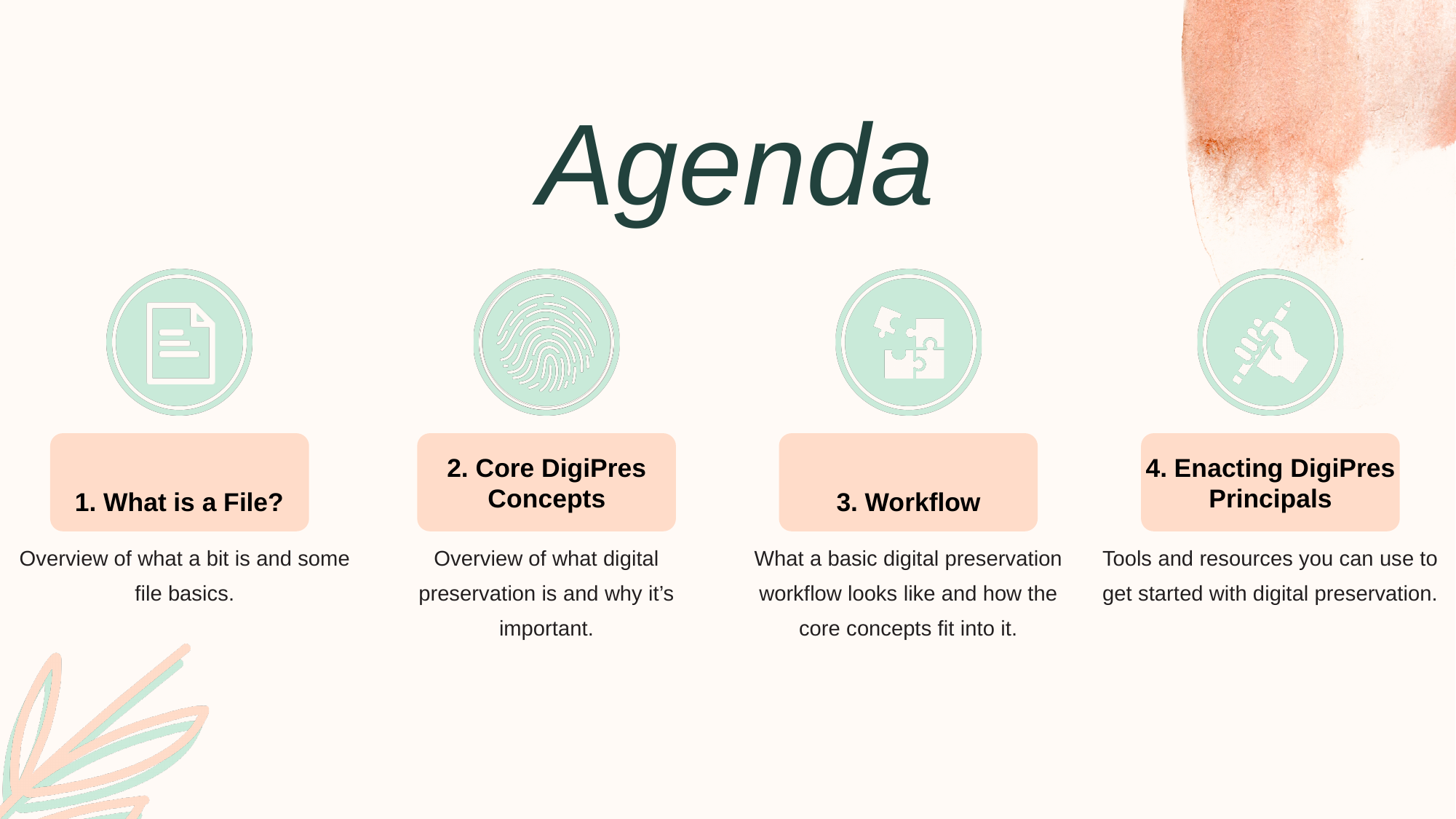

Agenda

1. What is a File?
Overview of what a bit is and some file basics.

2. Core DigiPres
Concepts
Overview of what digital preservation is and why it’s important.

3. Workflow
What a basic digital preservation workflow looks like and how the core concepts fit into it.

4. Enacting DigiPres Principals
Tools and resources you can use to get started with digital preservation.